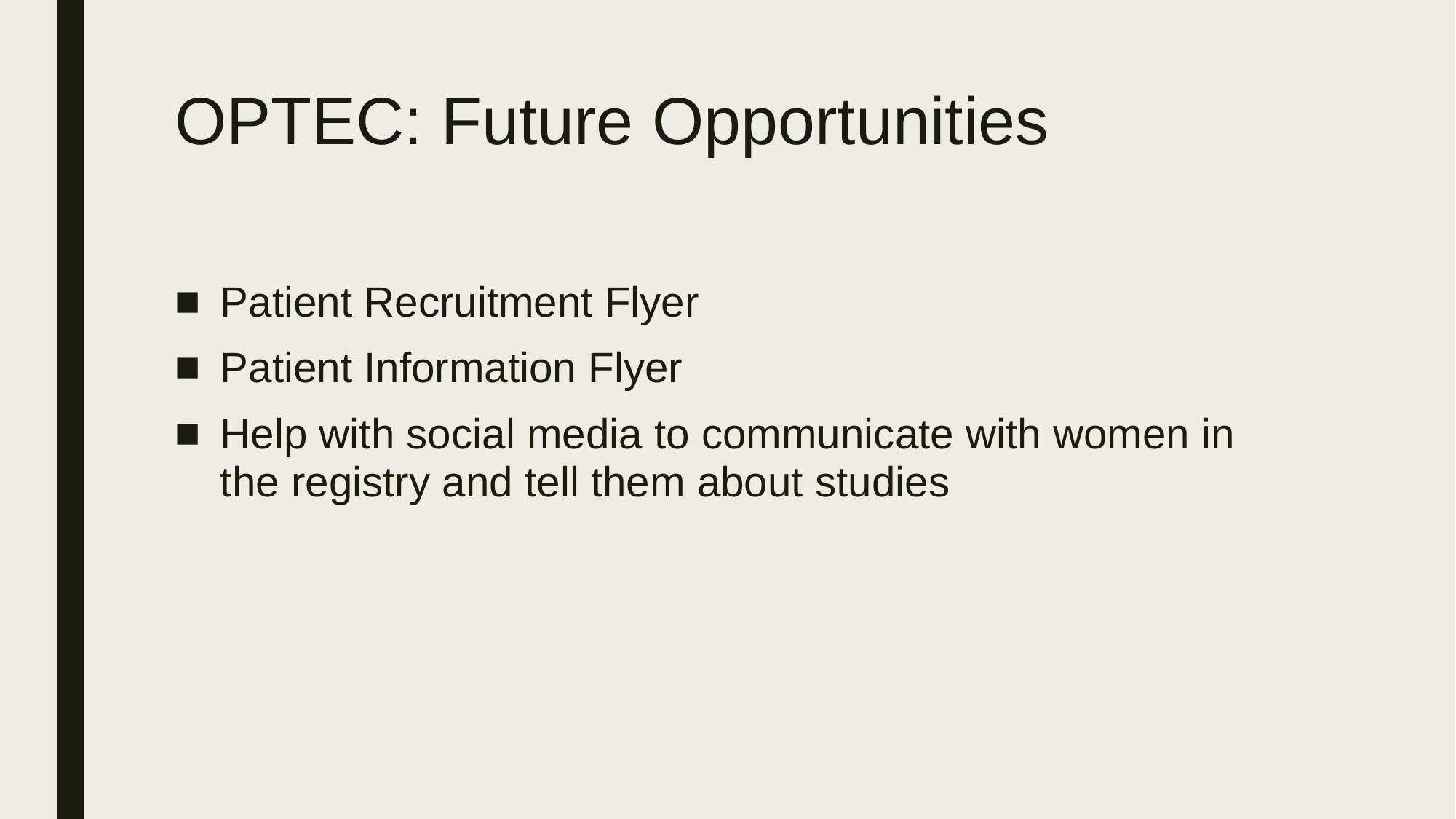

# OPTEC: Future Opportunities
Patient Recruitment Flyer
Patient Information Flyer
Help with social media to communicate with women in the registry and tell them about studies